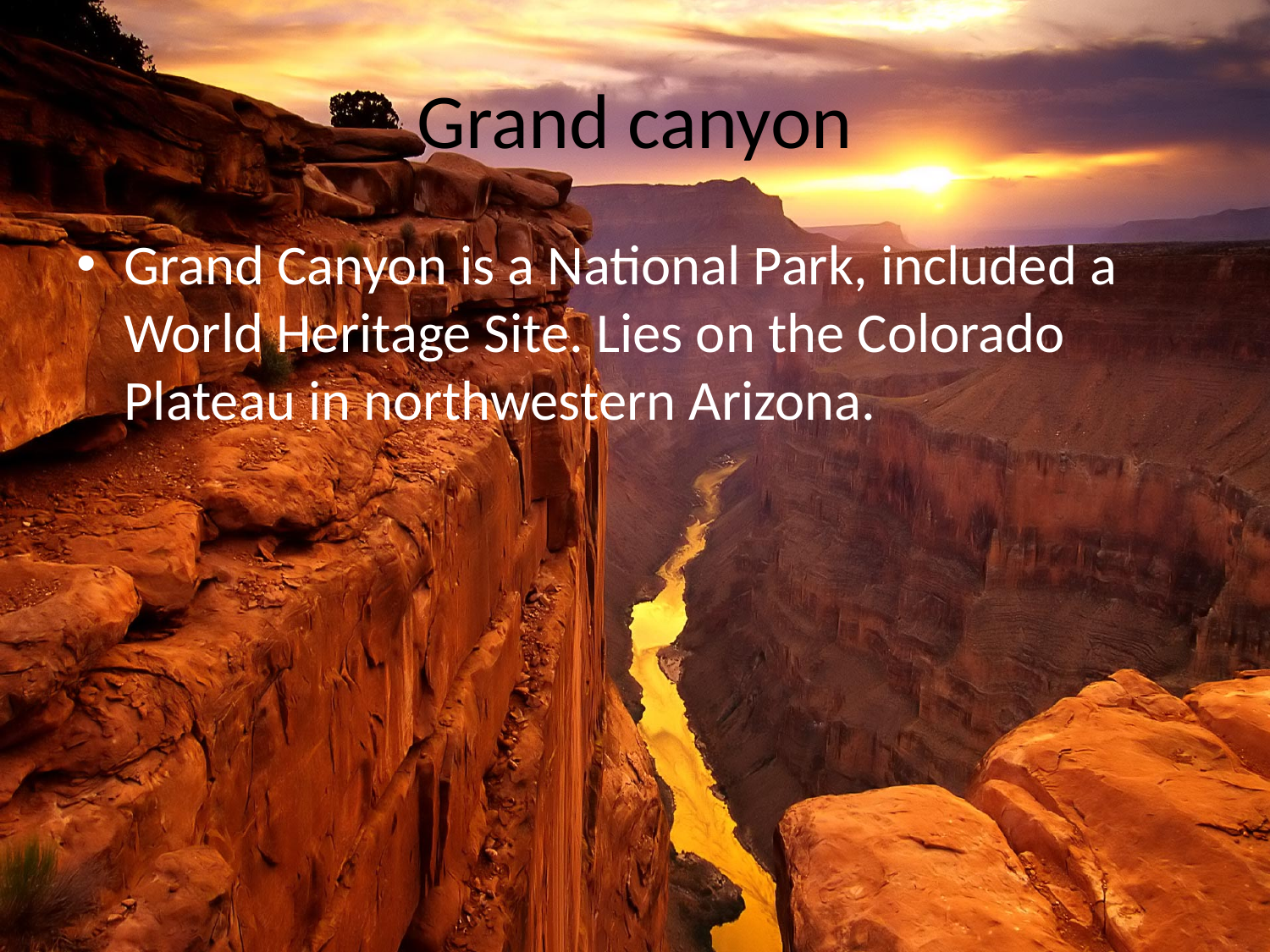

# Grand canyon
Grand Canyon is a National Park, included a World Heritage Site. Lies on the Colorado Plateau in northwestern Arizona.